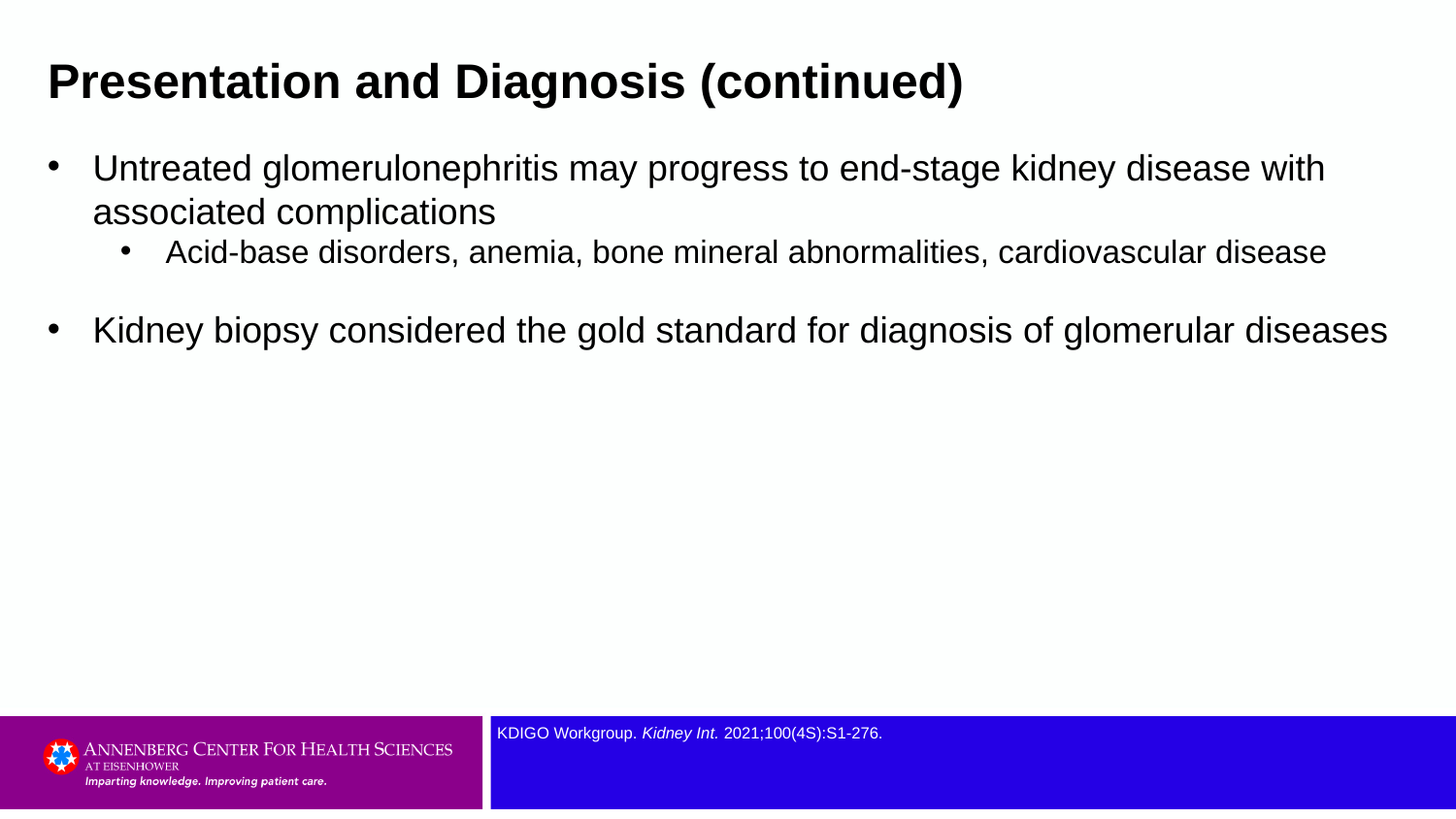

# Presentation and Diagnosis (continued)
Untreated glomerulonephritis may progress to end-stage kidney disease with associated complications
Acid-base disorders, anemia, bone mineral abnormalities, cardiovascular disease

Kidney biopsy considered the gold standard for diagnosis of glomerular diseases

KDIGO Workgroup. Kidney Int. 2021;100(4S):S1-276.